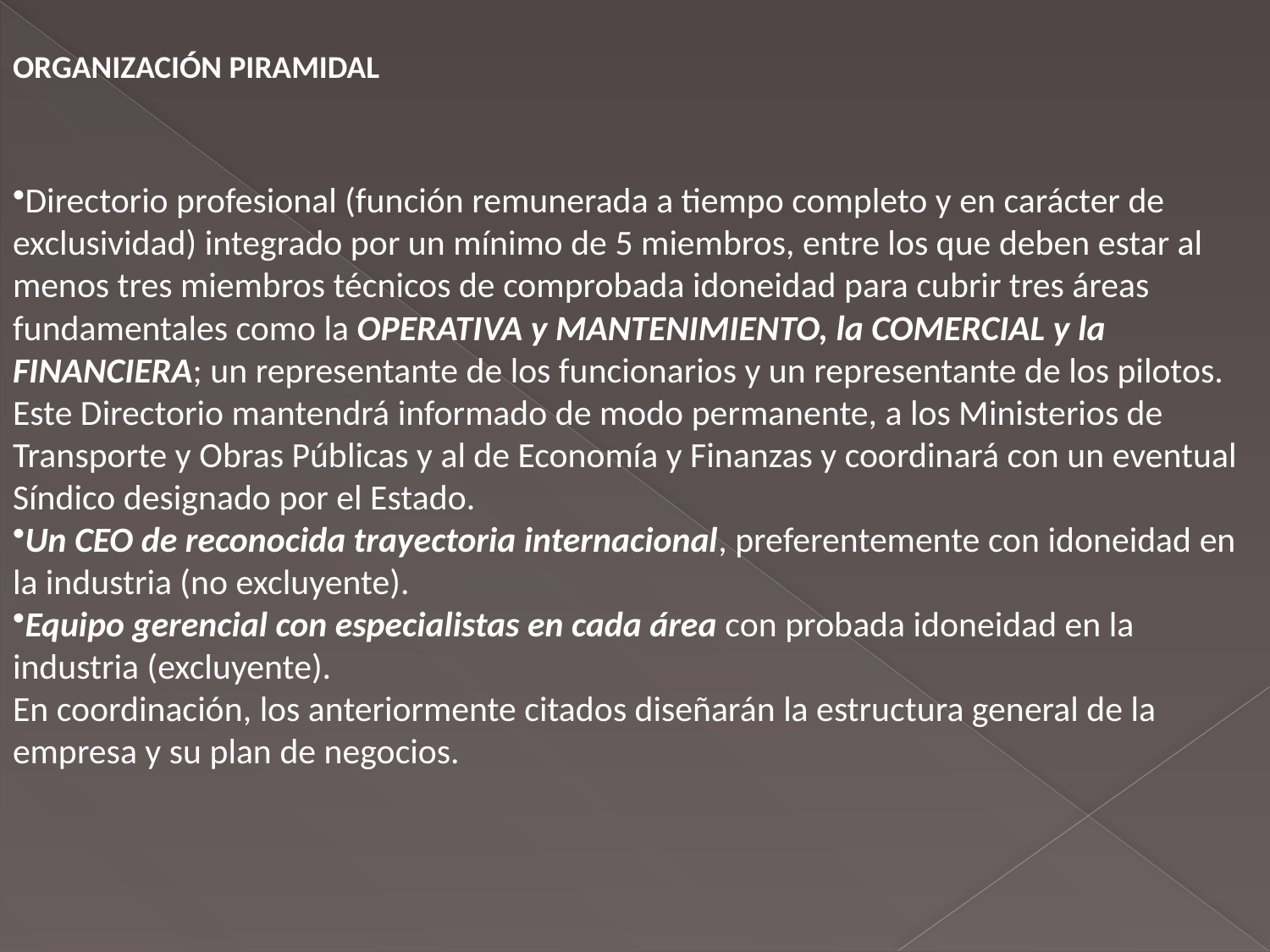

ORGANIZACIÓN PIRAMIDAL

Directorio profesional (función remunerada a tiempo completo y en carácter de exclusividad) integrado por un mínimo de 5 miembros, entre los que deben estar al menos tres miembros técnicos de comprobada idoneidad para cubrir tres áreas fundamentales como la OPERATIVA y MANTENIMIENTO, la COMERCIAL y la FINANCIERA; un representante de los funcionarios y un representante de los pilotos. Este Directorio mantendrá informado de modo permanente, a los Ministerios de Transporte y Obras Públicas y al de Economía y Finanzas y coordinará con un eventual Síndico designado por el Estado.
Un CEO de reconocida trayectoria internacional, preferentemente con idoneidad en la industria (no excluyente).
Equipo gerencial con especialistas en cada área con probada idoneidad en la industria (excluyente).
En coordinación, los anteriormente citados diseñarán la estructura general de la empresa y su plan de negocios.